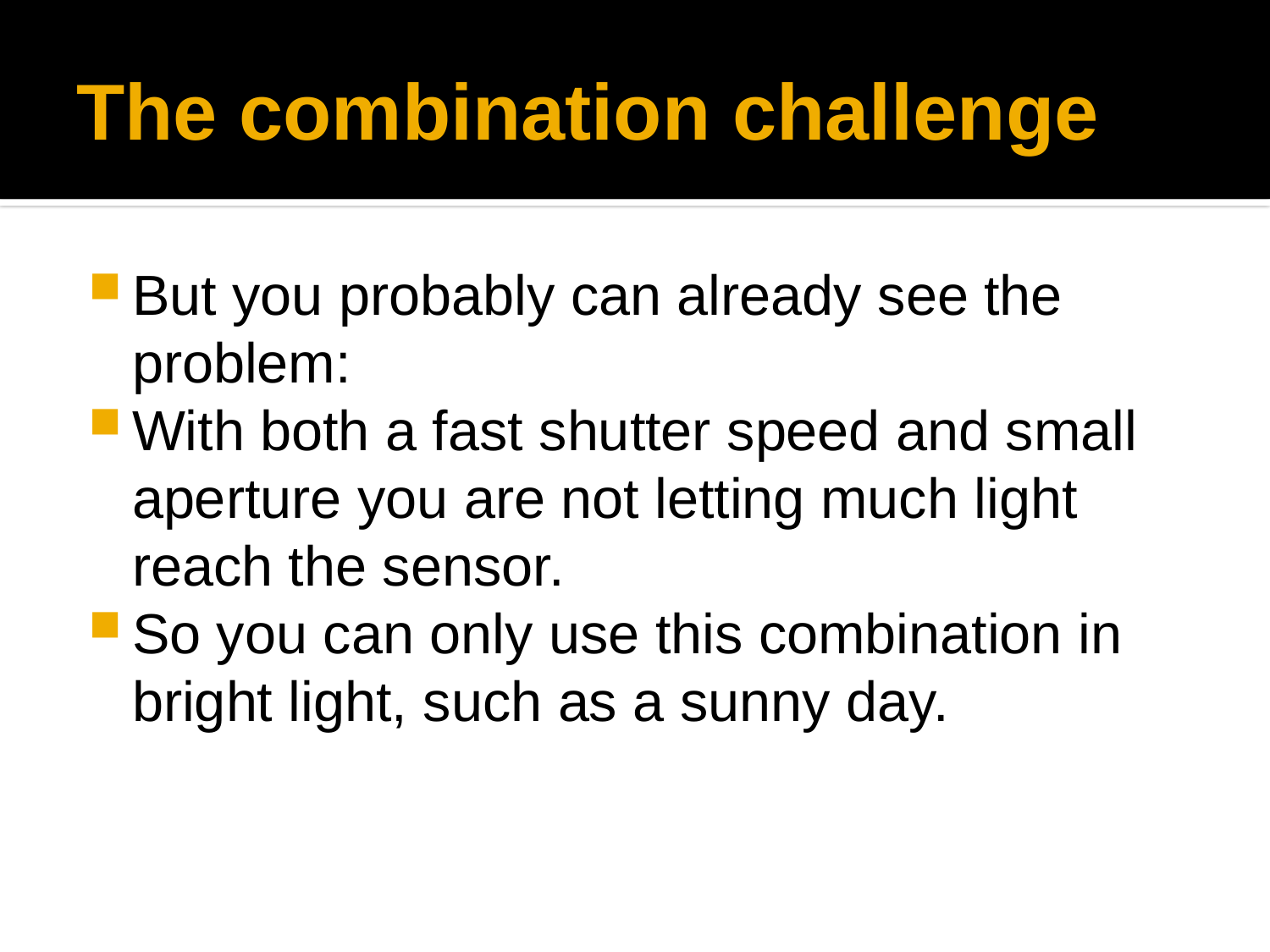

# The combination challenge
But you probably can already see the problem:
With both a fast shutter speed and small aperture you are not letting much light reach the sensor.
So you can only use this combination in bright light, such as a sunny day.